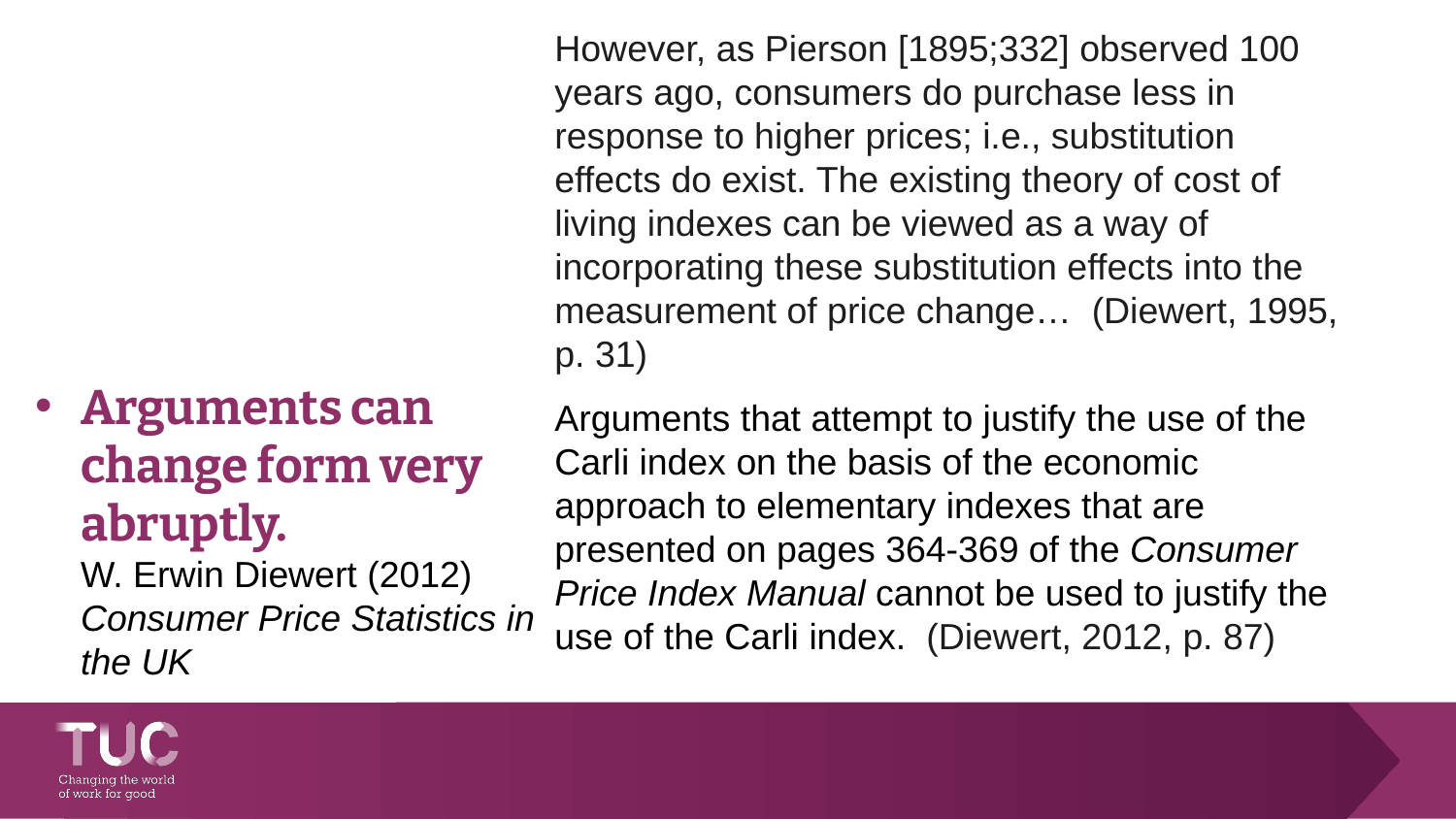

However, as Pierson [1895;332] observed 100 years ago, consumers do purchase less in response to higher prices; i.e., substitution effects do exist. The existing theory of cost of living indexes can be viewed as a way of incorporating these substitution effects into the measurement of price change…  (Diewert, 1995, p. 31)
Arguments that attempt to justify the use of the Carli index on the basis of the economic approach to elementary indexes that are presented on pages 364-369 of the Consumer Price Index Manual cannot be used to justify the use of the Carli index.  (Diewert, 2012, p. 87)

# Arguments can change form very abruptly. W. Erwin Diewert (2012) Consumer Price Statistics in the UK